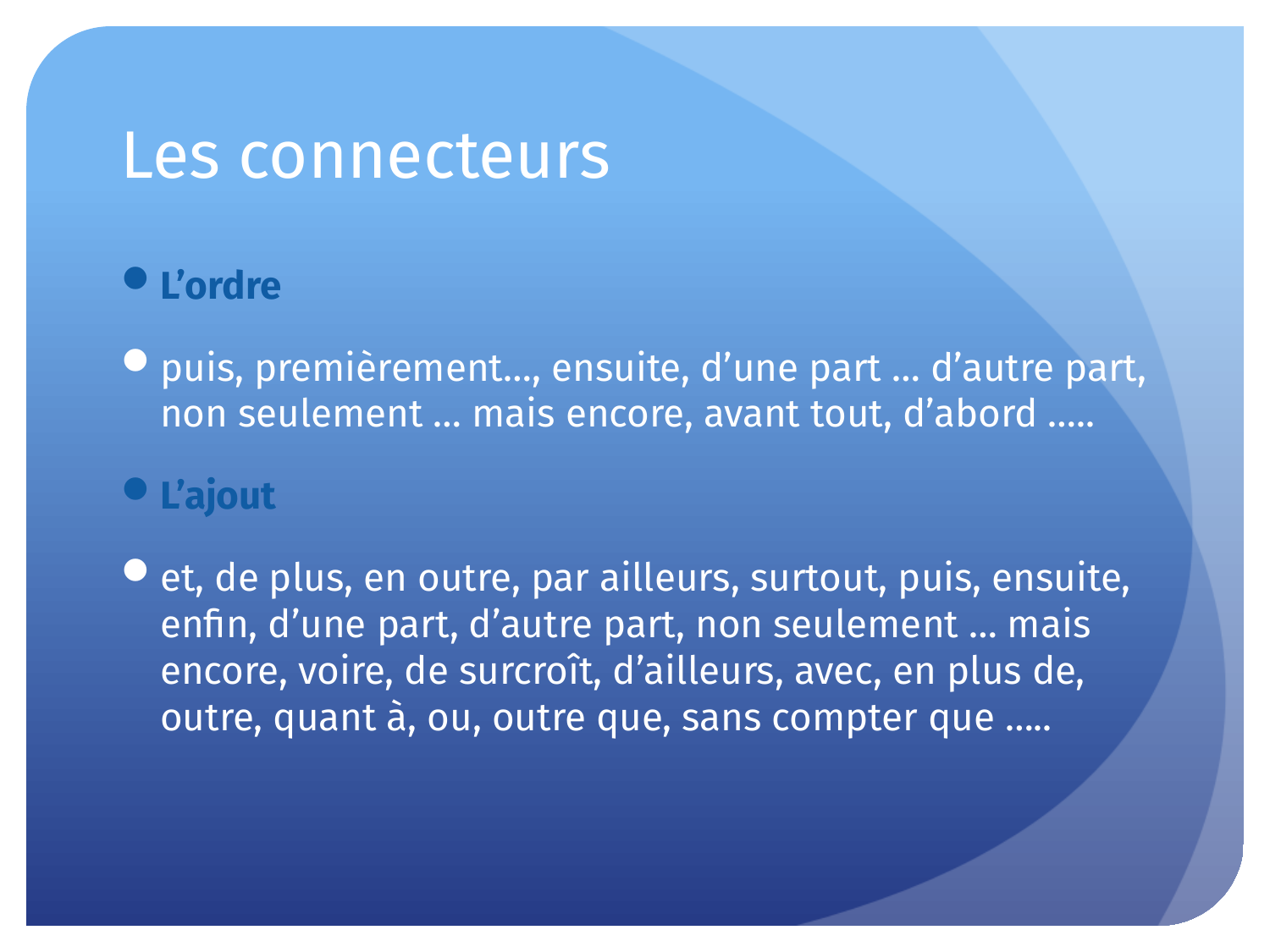

# Les connecteurs
L’ordre
puis, premièrement…, ensuite, d’une part … d’autre part, non seulement … mais encore, avant tout, d’abord …..
L’ajout
et, de plus, en outre, par ailleurs, surtout, puis, ensuite, enfin, d’une part, d’autre part, non seulement … mais encore, voire, de surcroît, d’ailleurs, avec, en plus de, outre, quant à, ou, outre que, sans compter que …..